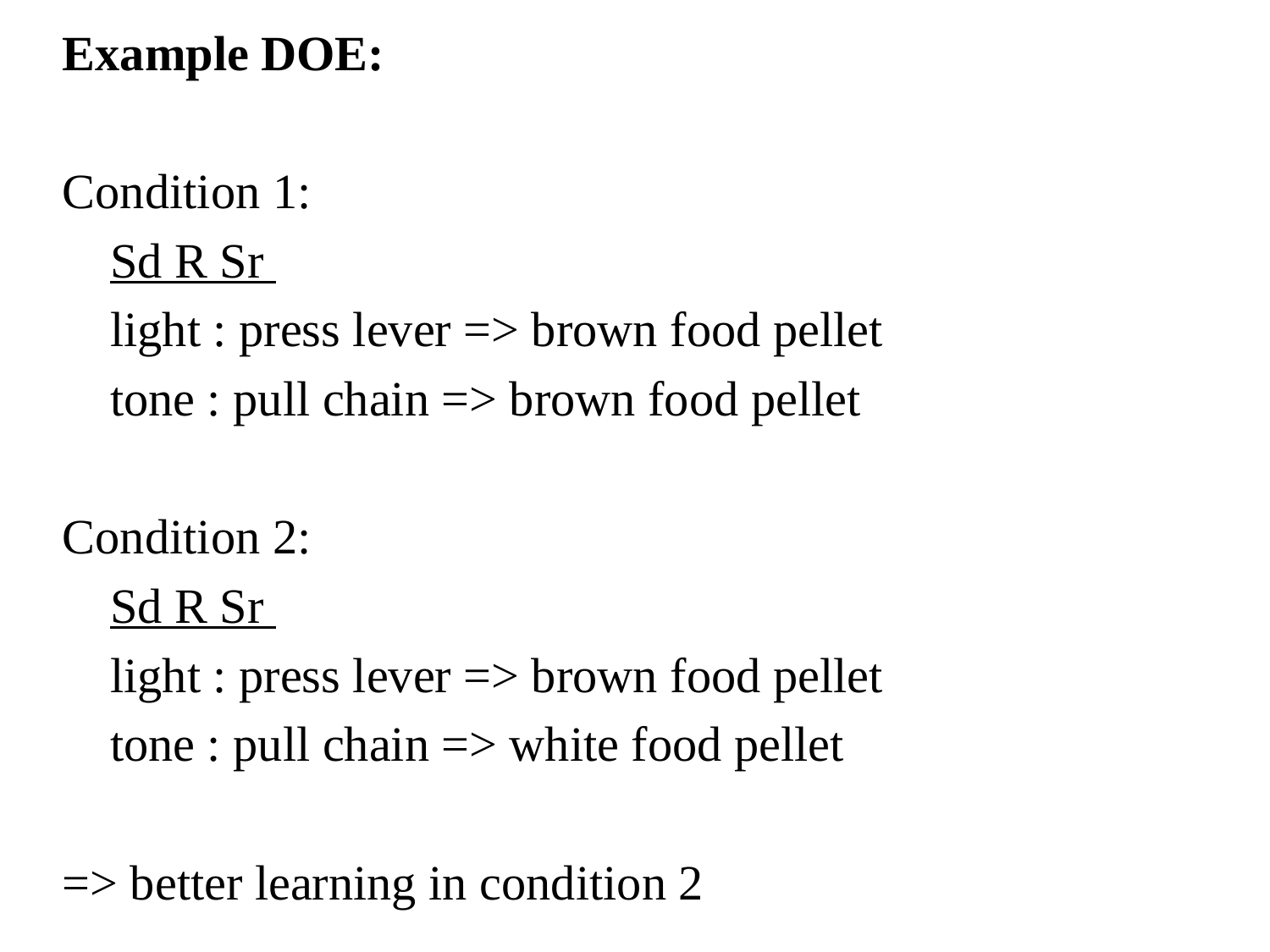

Example DOE:

Condition 1:
	Sd R Sr
	light : press lever => brown food pellet
	tone : pull chain => brown food pellet

Condition 2:
	Sd R Sr
	light : press lever => brown food pellet
	tone : pull chain => white food pellet

=> better learning in condition 2